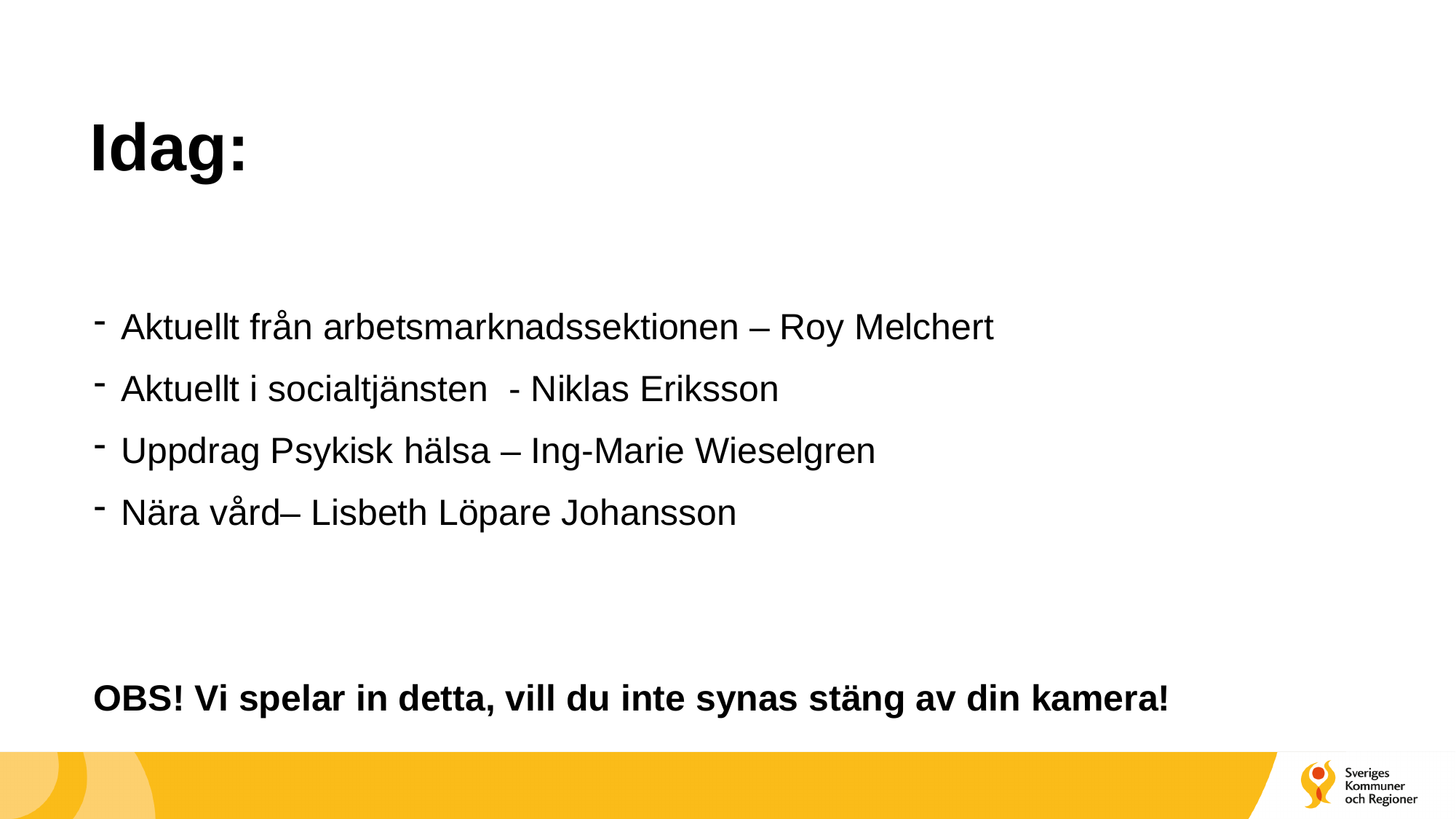

# Idag:
Aktuellt från arbetsmarknadssektionen – Roy Melchert
Aktuellt i socialtjänsten  - Niklas Eriksson
Uppdrag Psykisk hälsa – Ing-Marie Wieselgren
Nära vård– Lisbeth Löpare Johansson

OBS! Vi spelar in detta, vill du inte synas stäng av din kamera!